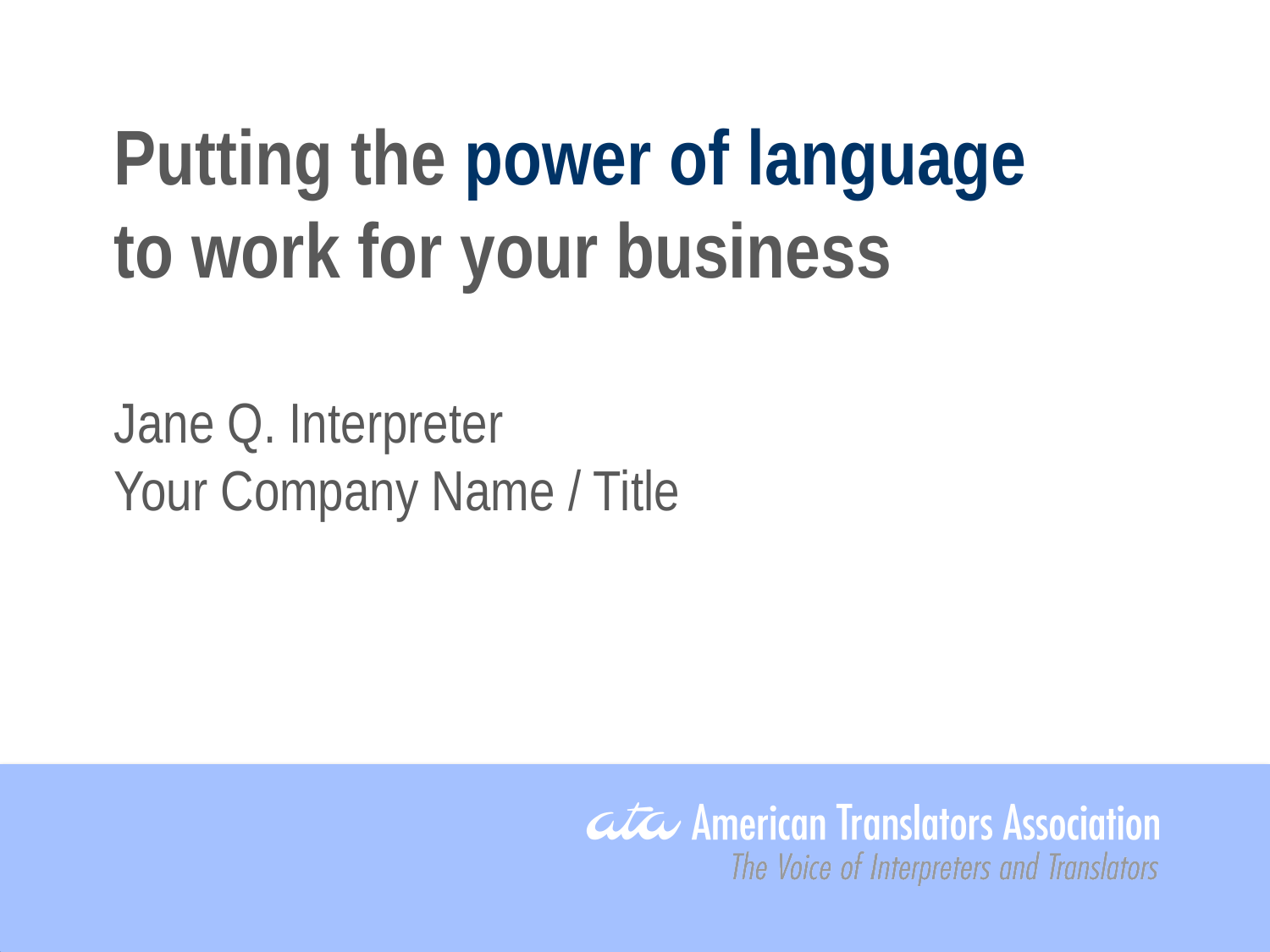

Putting the power of language
to work for your business

Jane Q. Interpreter
Your Company Name / Title